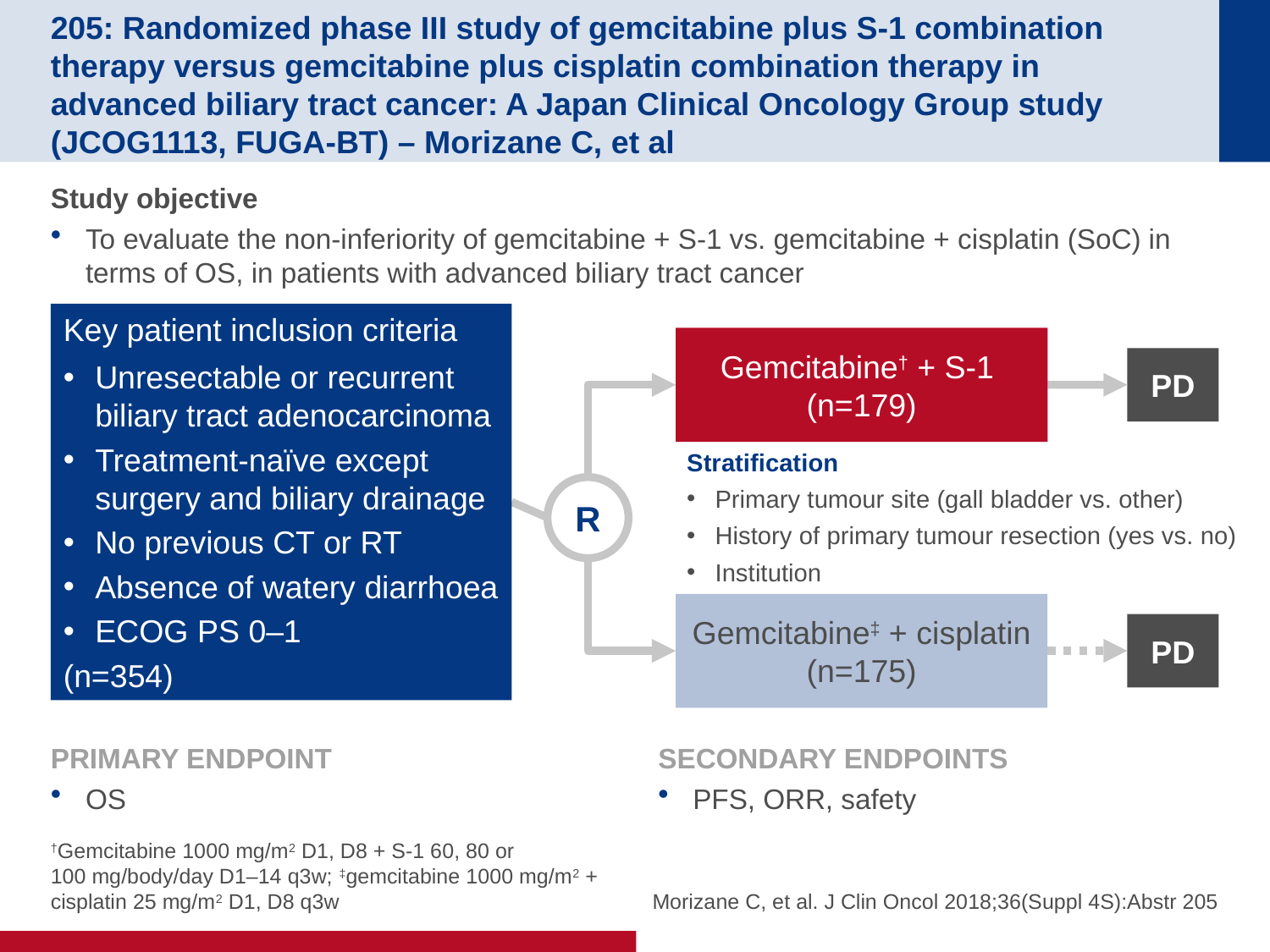

# 205: Randomized phase III study of gemcitabine plus S-1 combination therapy versus gemcitabine plus cisplatin combination therapy in advanced biliary tract cancer: A Japan Clinical Oncology Group study (JCOG1113, FUGA-BT) – Morizane C, et al
Study objective
To evaluate the non-inferiority of gemcitabine + S-1 vs. gemcitabine + cisplatin (SoC) in terms of OS, in patients with advanced biliary tract cancer
Key patient inclusion criteria
Unresectable or recurrent biliary tract adenocarcinoma
Treatment-naïve except surgery and biliary drainage
No previous CT or RT
Absence of watery diarrhoea
ECOG PS 0–1
(n=354)
Gemcitabine† + S-1
(n=179)
PD
Stratification
Primary tumour site (gall bladder vs. other)
History of primary tumour resection (yes vs. no)
Institution

R
Gemcitabine‡ + cisplatin (n=175)
PD
PRIMARY ENDPOINT
OS

SECONDARY ENDPOINTS
PFS, ORR, safety
†Gemcitabine 1000 mg/m2 D1, D8 + S-1 60, 80 or
100 mg/body/day D1–14 q3w; ‡gemcitabine 1000 mg/m2 +
cisplatin 25 mg/m2 D1, D8 q3w
Morizane C, et al. J Clin Oncol 2018;36(Suppl 4S):Abstr 205